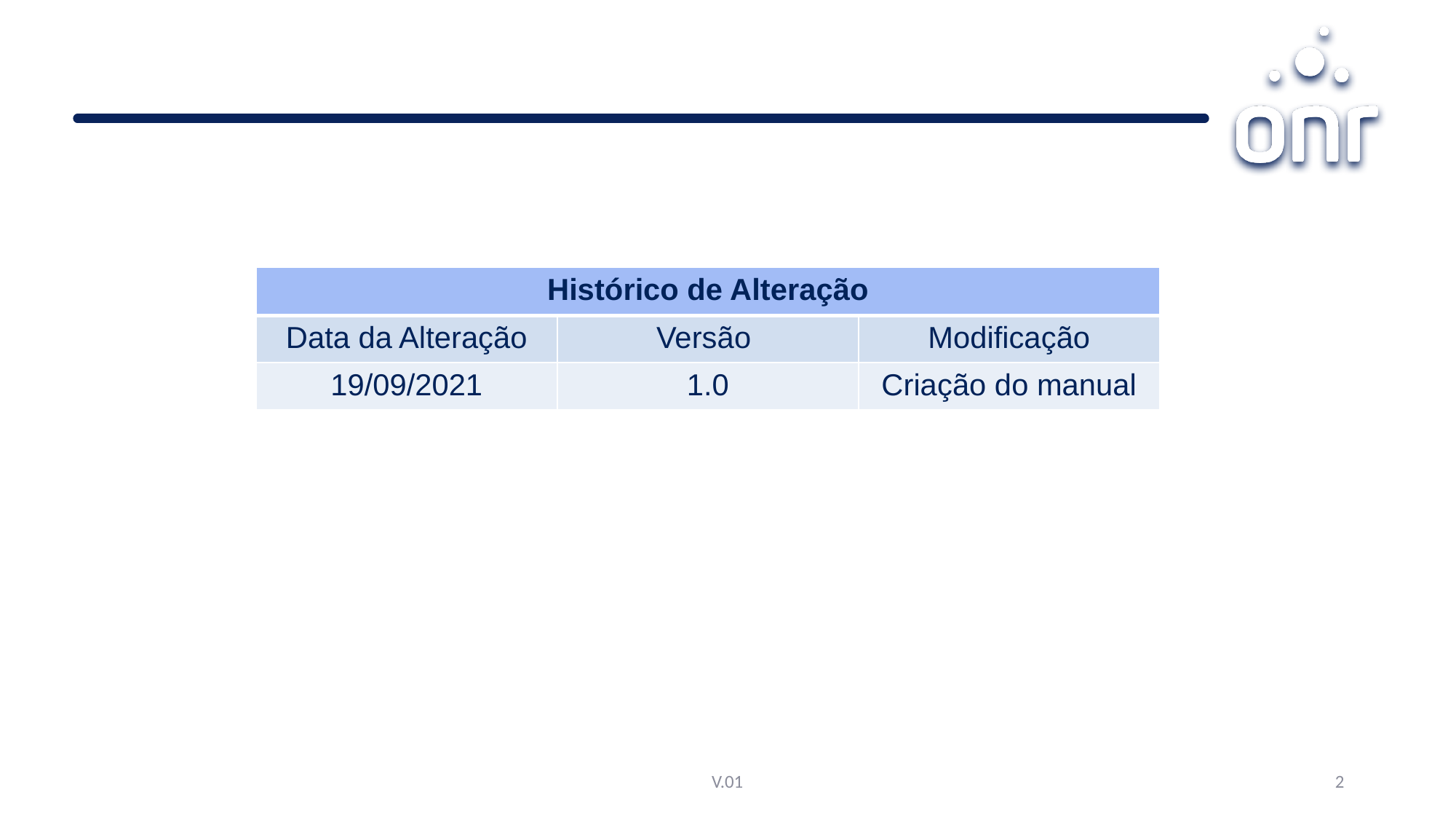

#
| Histórico de Alteração |  |  |
| --- | --- | --- |
| Data da Alteração | Versão | Modificação |
| 19/09/2021 | 1.0 | Criação do manual |
V.01
2